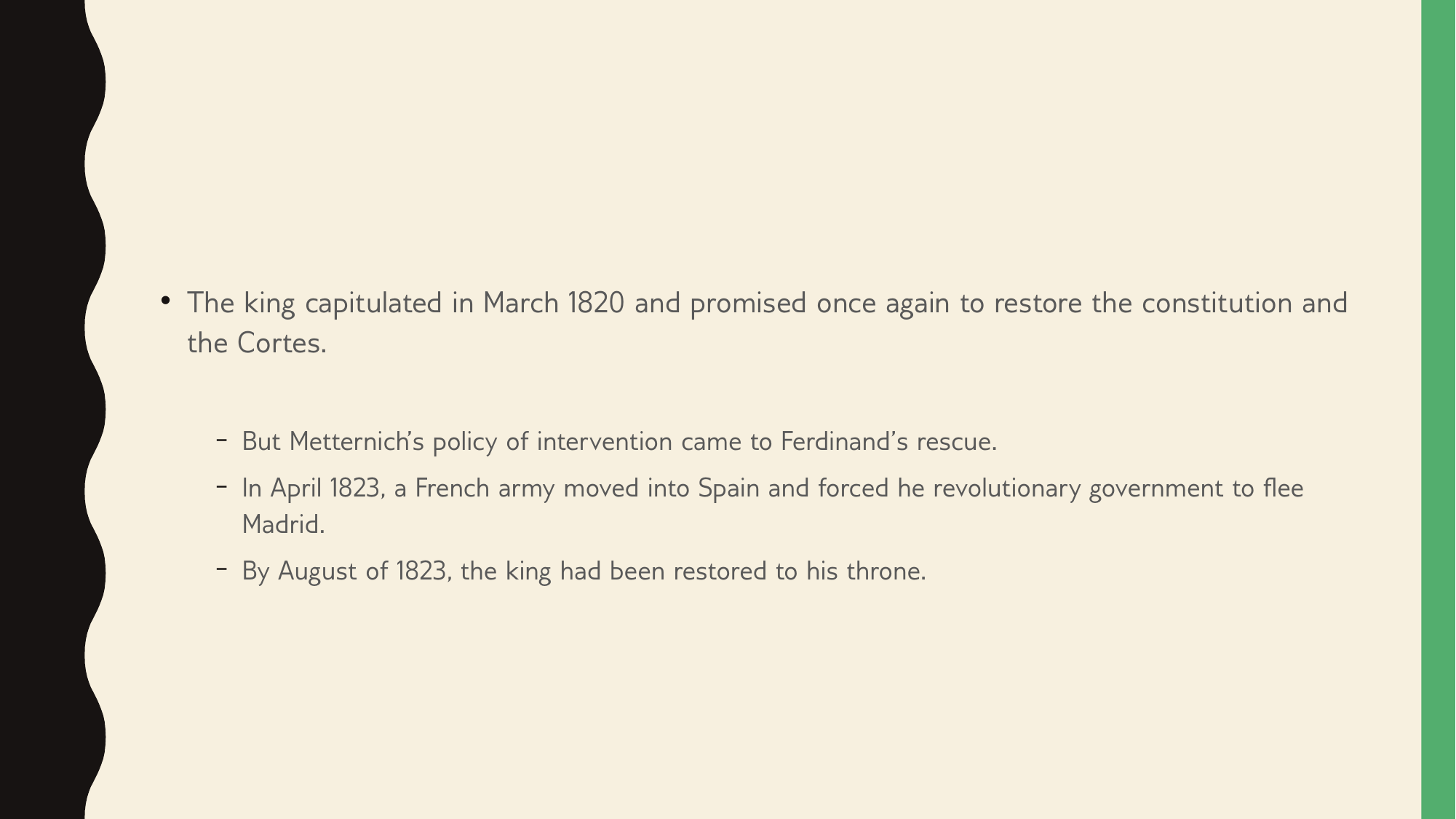

#
The king capitulated in March 1820 and promised once again to restore the constitution and the Cortes.

But Metternich’s policy of intervention came to Ferdinand’s rescue.
In April 1823, a French army moved into Spain and forced he revolutionary government to flee Madrid.
By August of 1823, the king had been restored to his throne.